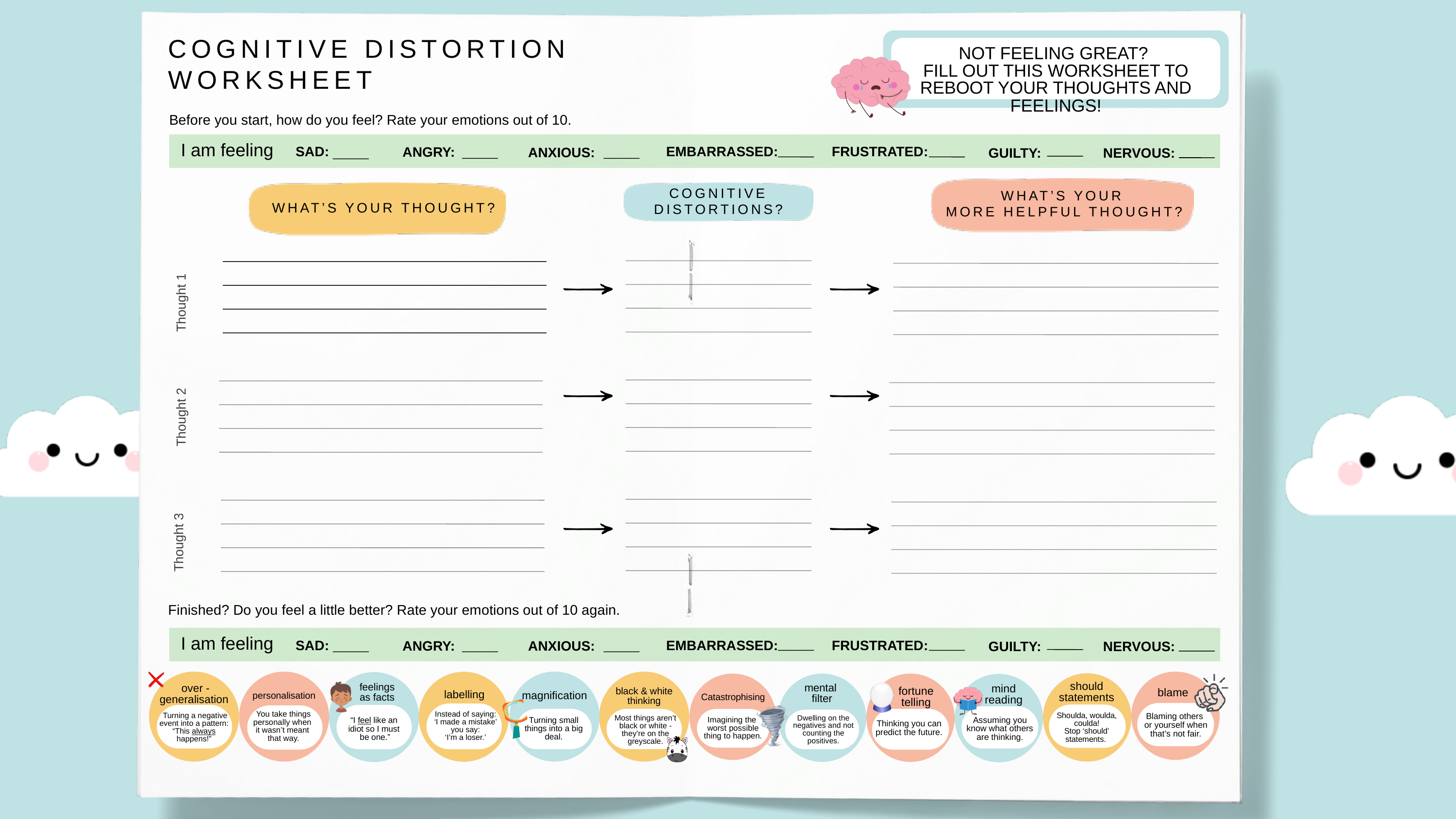

COGNITIVE DISTORTION
WORKSHEET

NOT FEELING GREAT?
FILL OUT THIS WORKSHEET TO REBOOT YOUR THOUGHTS AND FEELINGS!

Before you start, how do you feel? Rate your emotions out of 10.

I am feeling
SAD:
EMBARRASSED:
FRUSTRATED:
ANGRY:
ANXIOUS:
GUILTY:
NERVOUS:

COGNITIVE DISTORTIONS?
WHAT’S YOUR
MORE HELPFUL THOUGHT?
WHAT’S YOUR THOUGHT?

Thought 1

Thought 2

Thought 3

Finished? Do you feel a little better? Rate your emotions out of 10 again.

I am feeling
SAD:
EMBARRASSED:
FRUSTRATED:
ANGRY:
ANXIOUS:
GUILTY:
NERVOUS:

should
statements

feelings
as facts
mental
filter
 over -generalisation
mind
reading

fortune
telling
black & white
thinking
blame
labelling
magnification
personalisation

Catastrophising

You take things personally when
it wasn’t meant
that way.
Instead of saying:
‘I made a mistake’ you say:
‘I’m a loser.’
Shoulda, woulda, coulda!
Stop ‘should’
statements.
 Turning a negative event into a pattern: “This always happens!”
Blaming others
or yourself when that’s not fair.
Dwelling on the negatives and not counting the positives.
Most things aren’t black or white - they’re on the greyscale.
Assuming you know what others are thinking.
Imagining the
worst possible thing to happen.
Turning small things into a big deal.
“I feel like an
idiot so I must
be one.”
Thinking you can predict the future.